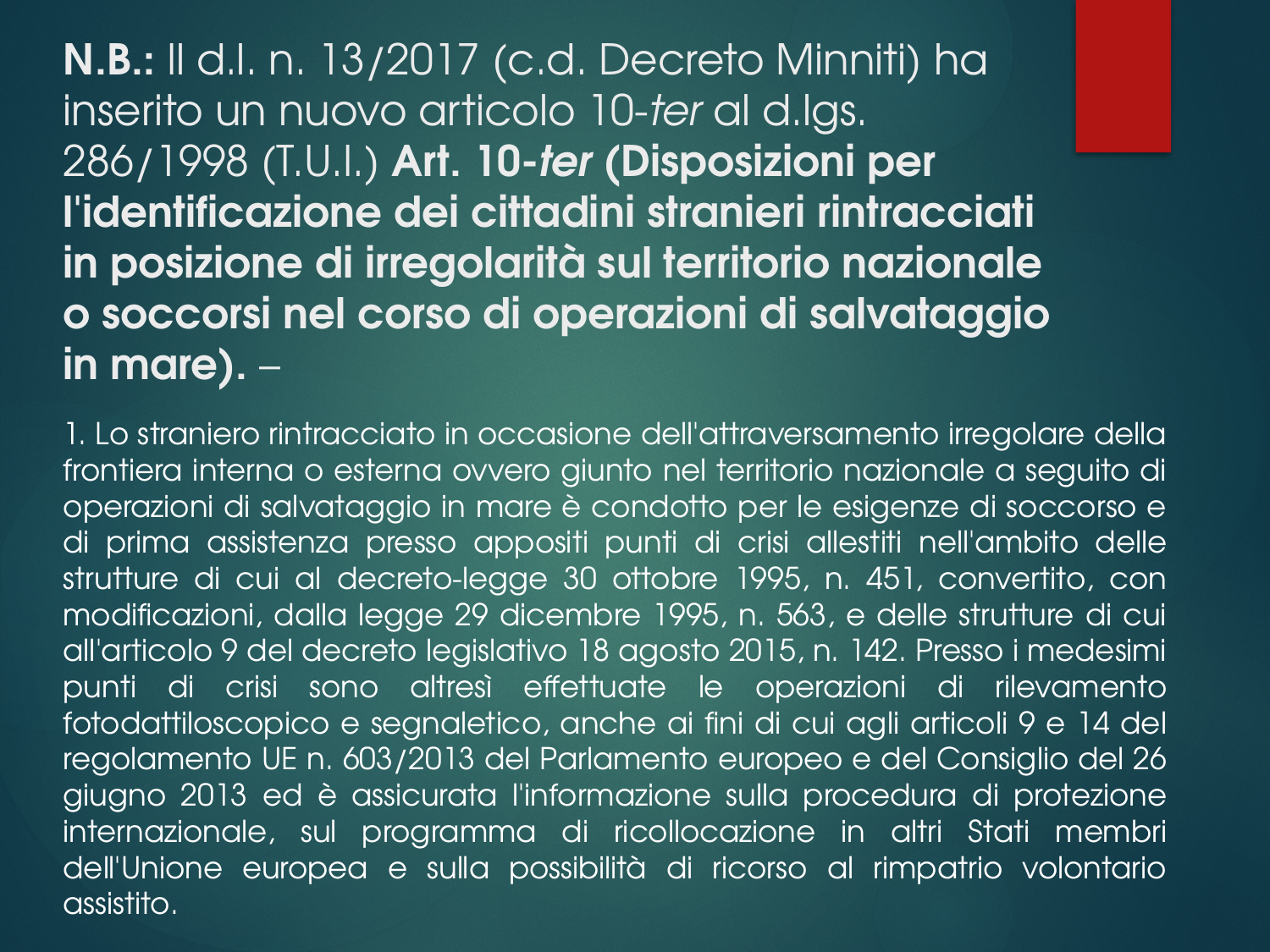

# N.B.: Il d.l. n. 13/2017 (c.d. Decreto Minniti) ha inserito un nuovo articolo 10-ter al d.lgs. 286/1998 (T.U.I.) Art. 10-ter (Disposizioni per l'identificazione dei cittadini stranieri rintracciati in posizione di irregolarità sul territorio nazionale o soccorsi nel corso di operazioni di salvataggio in mare). –
1. Lo straniero rintracciato in occasione dell'attraversamento irregolare della frontiera interna o esterna ovvero giunto nel territorio nazionale a seguito di operazioni di salvataggio in mare è condotto per le esigenze di soccorso e di prima assistenza presso appositi punti di crisi allestiti nell'ambito delle strutture di cui al decreto-legge 30 ottobre 1995, n. 451, convertito, con modificazioni, dalla legge 29 dicembre 1995, n. 563, e delle strutture di cui all'articolo 9 del decreto legislativo 18 agosto 2015, n. 142. Presso i medesimi punti di crisi sono altresì effettuate le operazioni di rilevamento fotodattiloscopico e segnaletico, anche ai fini di cui agli articoli 9 e 14 del regolamento UE n. 603/2013 del Parlamento europeo e del Consiglio del 26 giugno 2013 ed è assicurata l'informazione sulla procedura di protezione internazionale, sul programma di ricollocazione in altri Stati membri dell'Unione europea e sulla possibilità di ricorso al rimpatrio volontario assistito.